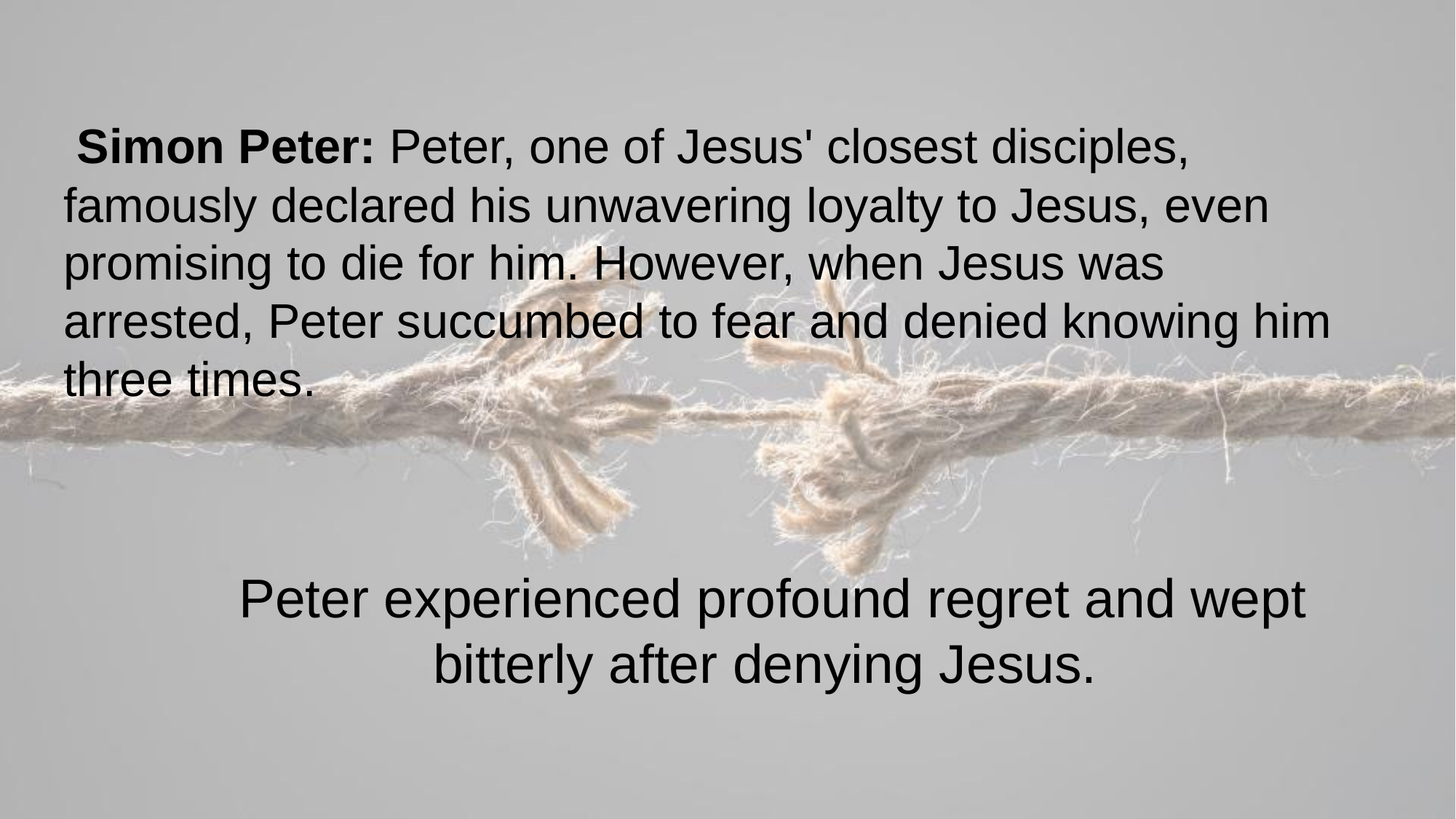

Simon Peter: Peter, one of Jesus' closest disciples, famously declared his unwavering loyalty to Jesus, even promising to die for him. However, when Jesus was arrested, Peter succumbed to fear and denied knowing him three times.
Peter experienced profound regret and wept bitterly after denying Jesus.